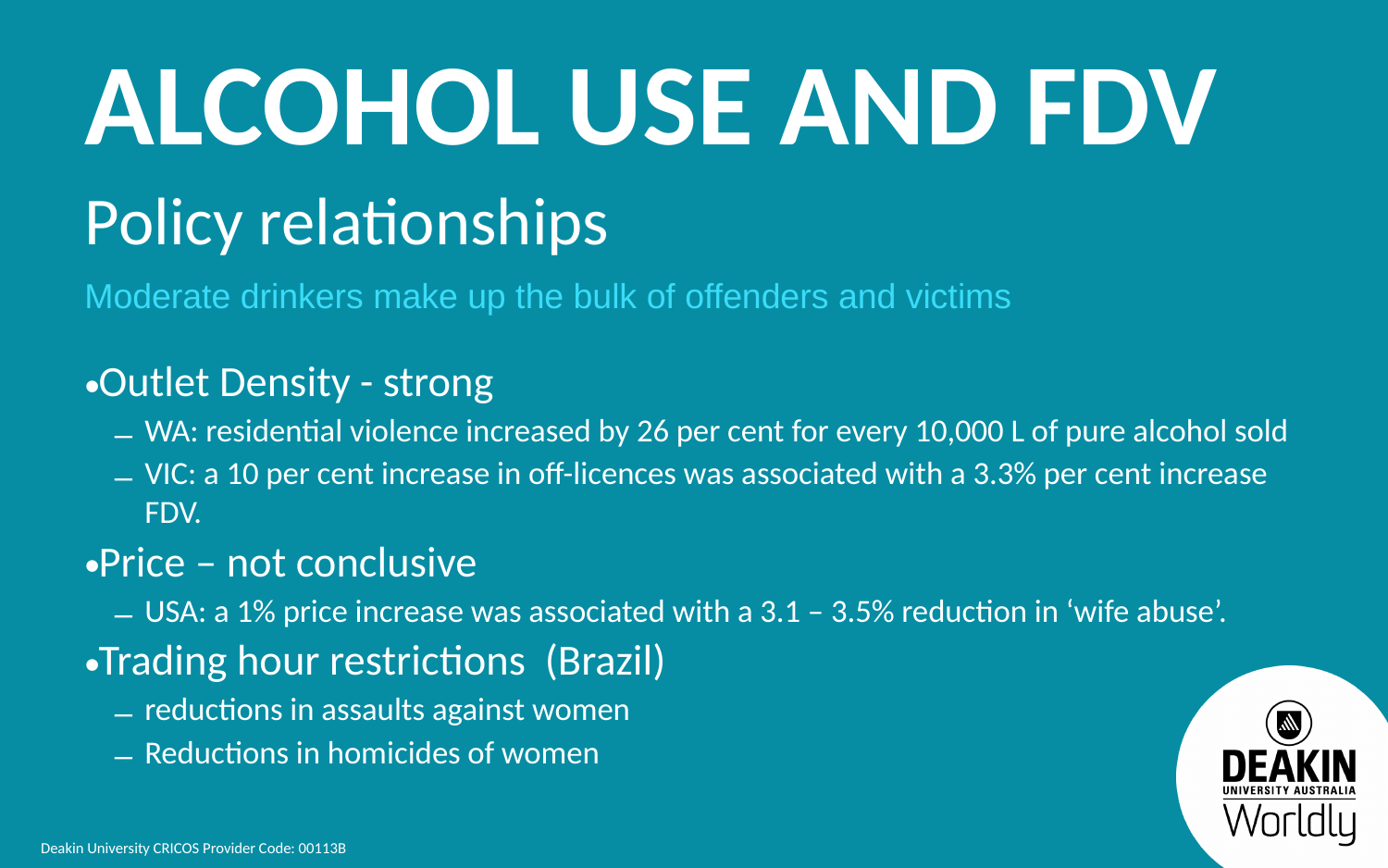

Alcohol Use and FDV
Policy relationships
Moderate drinkers make up the bulk of offenders and victims
Outlet Density - strong
WA: residential violence increased by 26 per cent for every 10,000 L of pure alcohol sold
VIC: a 10 per cent increase in off-licences was associated with a 3.3% per cent increase FDV.
Price – not conclusive
USA: a 1% price increase was associated with a 3.1 – 3.5% reduction in ‘wife abuse’.
Trading hour restrictions  (Brazil)
reductions in assaults against women
Reductions in homicides of women